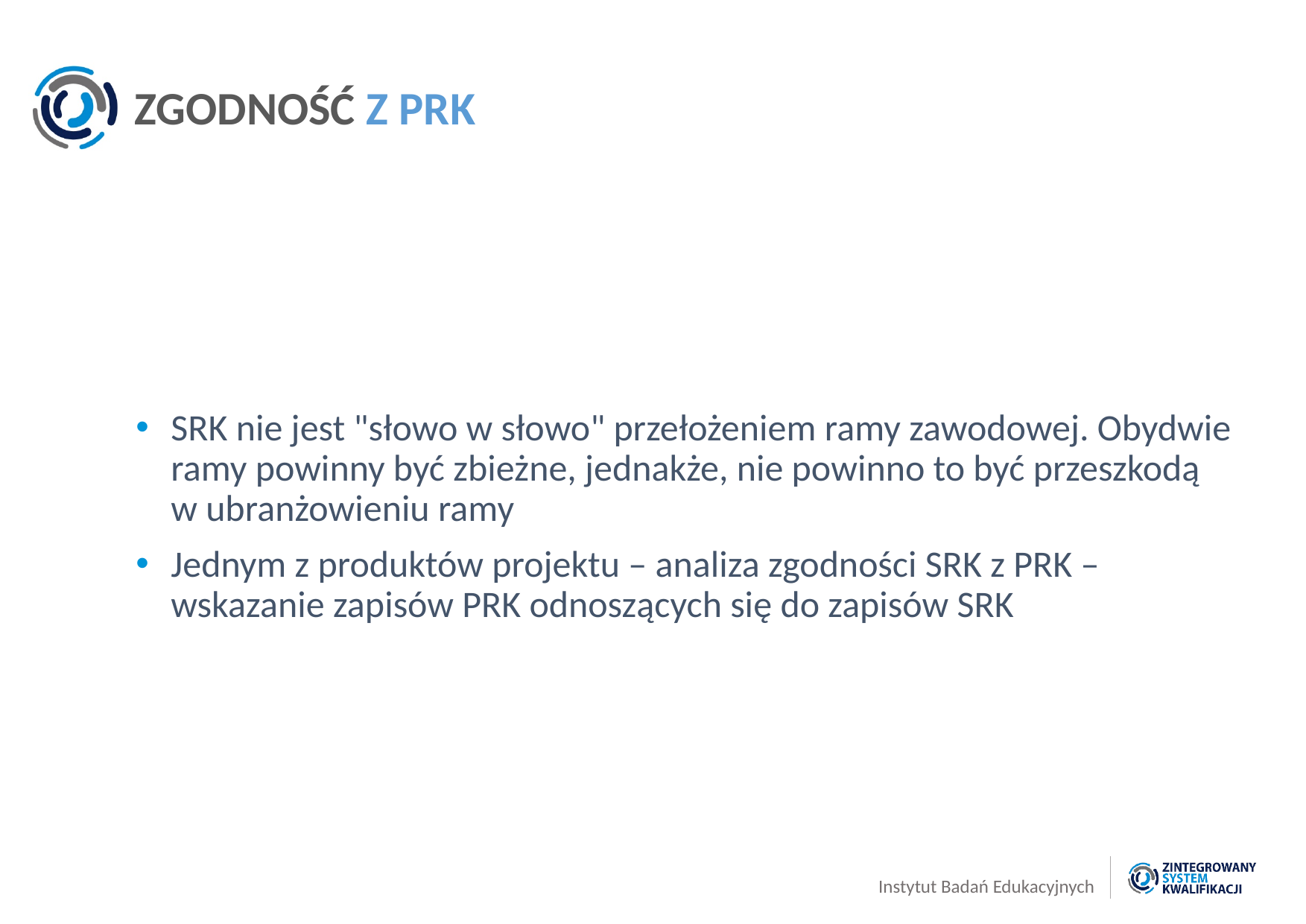

# ZGODNOŚĆ Z PRK
SRK nie jest "słowo w słowo" przełożeniem ramy zawodowej. Obydwie ramy powinny być zbieżne, jednakże, nie powinno to być przeszkodą
w ubranżowieniu ramy
Jednym z produktów projektu – analiza zgodności SRK z PRK – wskazanie zapisów PRK odnoszących się do zapisów SRK